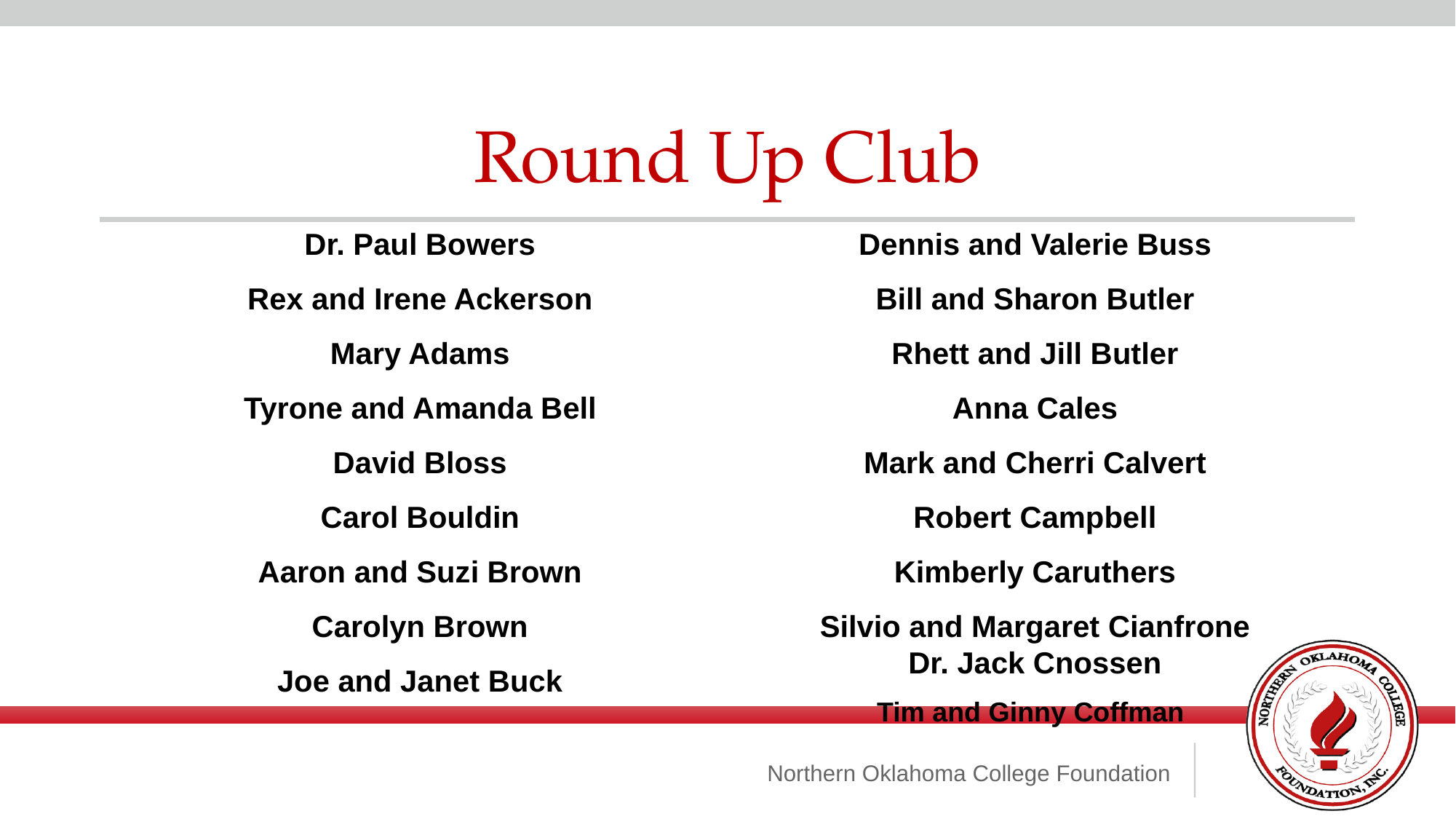

Round Up Club
Dr. Paul Bowers
Rex and Irene Ackerson
Mary Adams
Tyrone and Amanda Bell
David Bloss
Carol Bouldin
Aaron and Suzi Brown
Carolyn Brown
Joe and Janet Buck

Dennis and Valerie Buss
Bill and Sharon Butler
Rhett and Jill Butler
Anna Cales
Mark and Cherri Calvert
Robert Campbell
Kimberly Caruthers
Silvio and Margaret Cianfrone
Dr. Jack Cnossen

Tim and Ginny Coffman